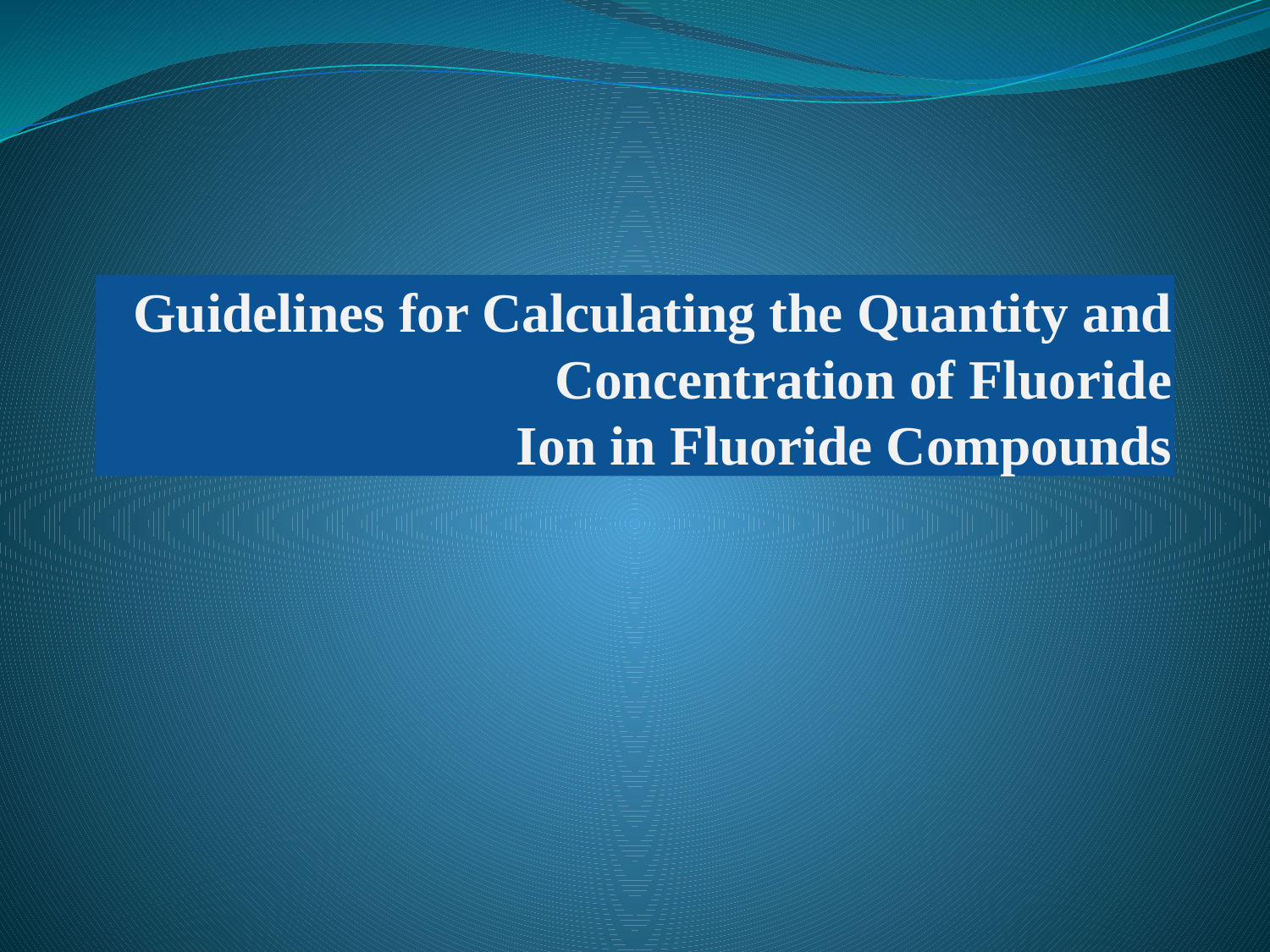

# Guidelines for Calculating the Quantity and Concentration of Fluoride Ion in Fluoride Compounds